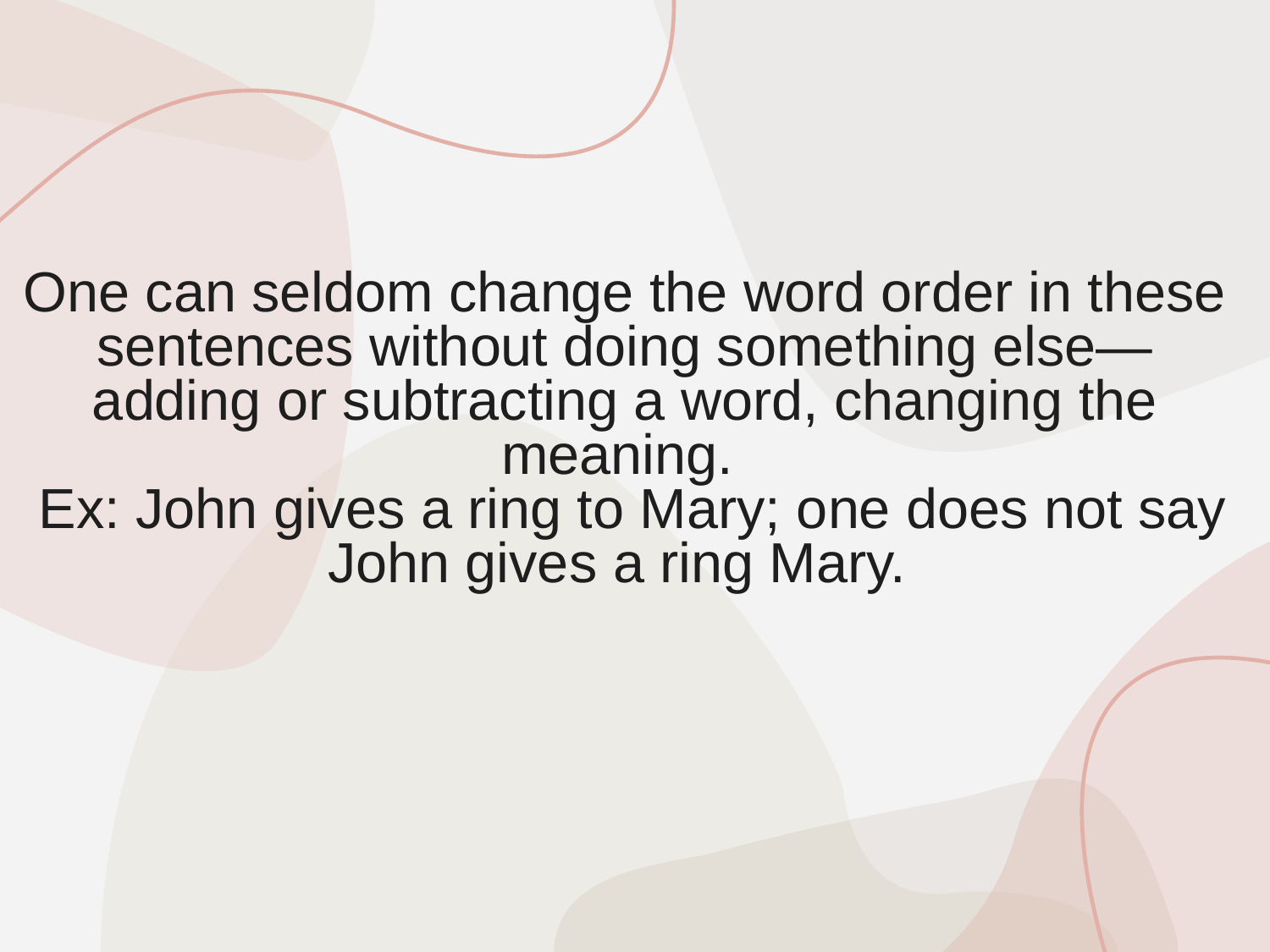

# One can seldom change the word order in these sentences without doing something else—adding or subtracting a word, changing the meaning.
 Ex: John gives a ring to Mary; one does not say John gives a ring Mary.